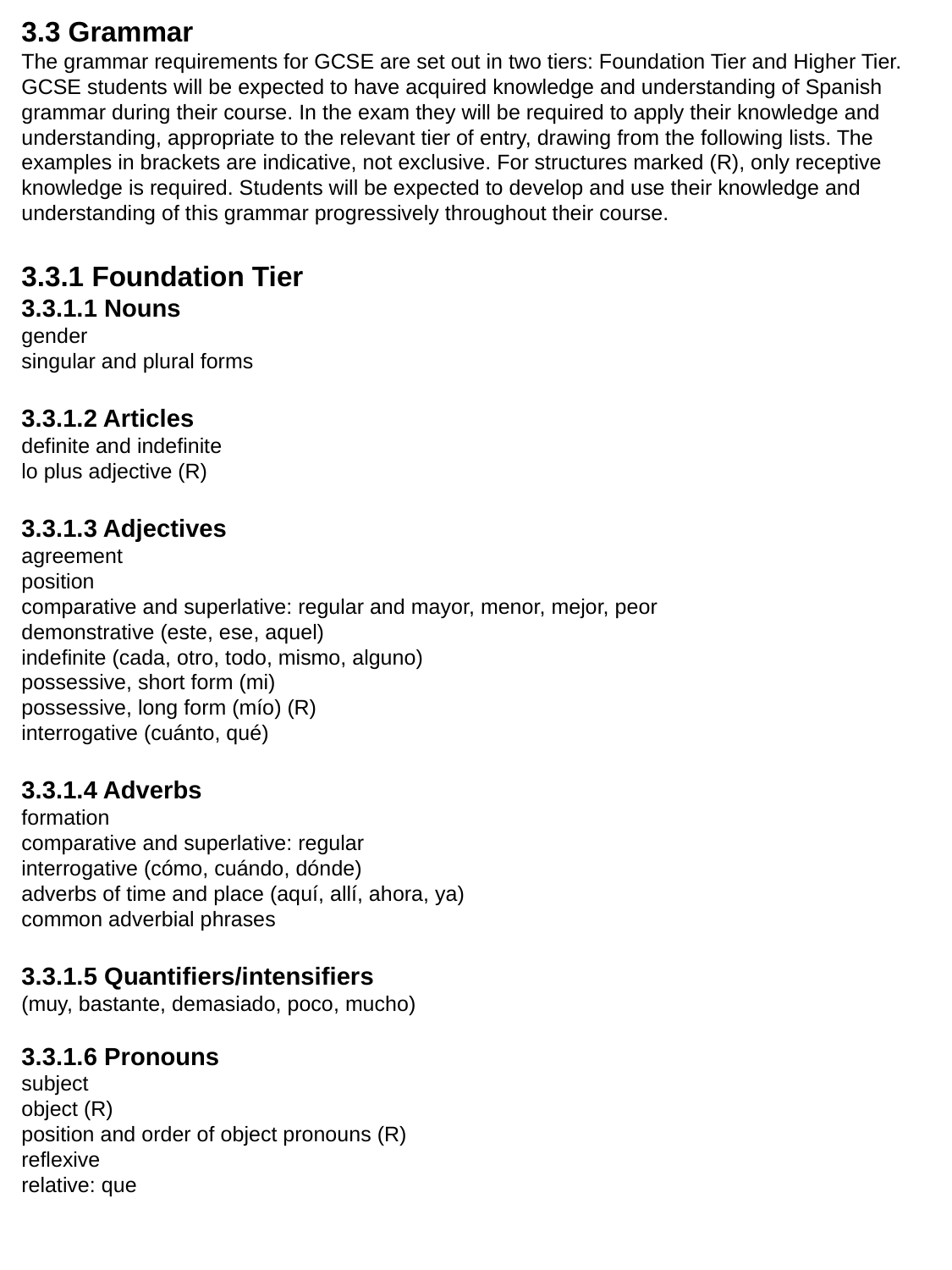

3.3 Grammar
The grammar requirements for GCSE are set out in two tiers: Foundation Tier and Higher Tier.
GCSE students will be expected to have acquired knowledge and understanding of Spanish grammar during their course. In the exam they will be required to apply their knowledge and understanding, appropriate to the relevant tier of entry, drawing from the following lists. The examples in brackets are indicative, not exclusive. For structures marked (R), only receptive knowledge is required. Students will be expected to develop and use their knowledge and understanding of this grammar progressively throughout their course.

3.3.1 Foundation Tier
3.3.1.1 Nouns
gender
singular and plural forms

3.3.1.2 Articles
definite and indefinite
lo plus adjective (R)

3.3.1.3 Adjectives
agreement
position
comparative and superlative: regular and mayor, menor, mejor, peor
demonstrative (este, ese, aquel)
indefinite (cada, otro, todo, mismo, alguno)
possessive, short form (mi)
possessive, long form (mío) (R)
interrogative (cuánto, qué)

3.3.1.4 Adverbs
formation
comparative and superlative: regular
interrogative (cómo, cuándo, dónde)
adverbs of time and place (aquí, allí, ahora, ya)
common adverbial phrases

3.3.1.5 Quantifiers/intensifiers
(muy, bastante, demasiado, poco, mucho)
3.3.1.6 Pronouns
subject
object (R)
position and order of object pronouns (R)
reflexive
relative: que